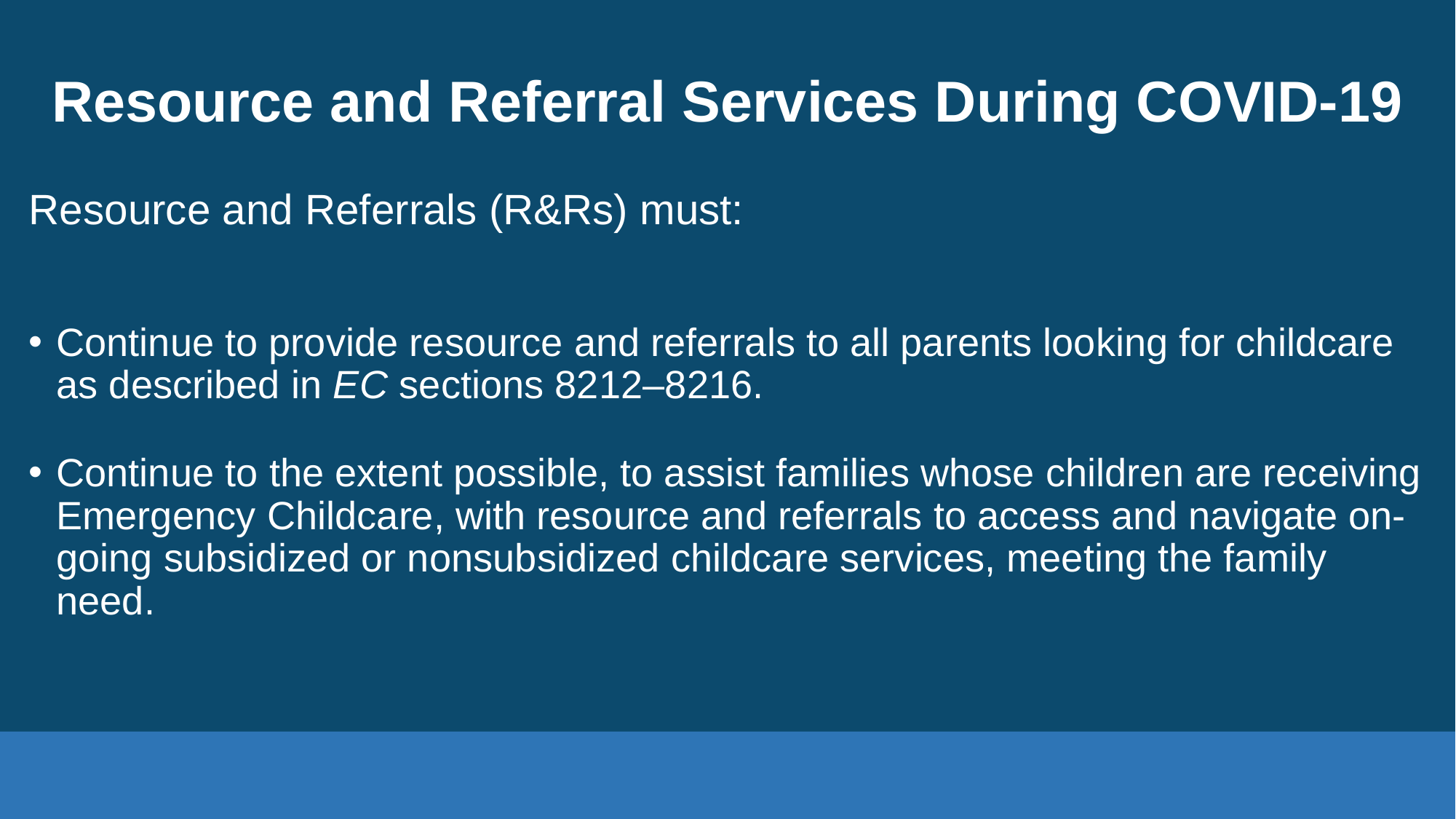

# Resource and Referral Services During COVID-19
Resource and Referrals (R&Rs) must:

Continue to provide resource and referrals to all parents looking for childcare as described in EC sections 8212–8216.
Continue to the extent possible, to assist families whose children are receiving Emergency Childcare, with resource and referrals to access and navigate on-going subsidized or nonsubsidized childcare services, meeting the family need.